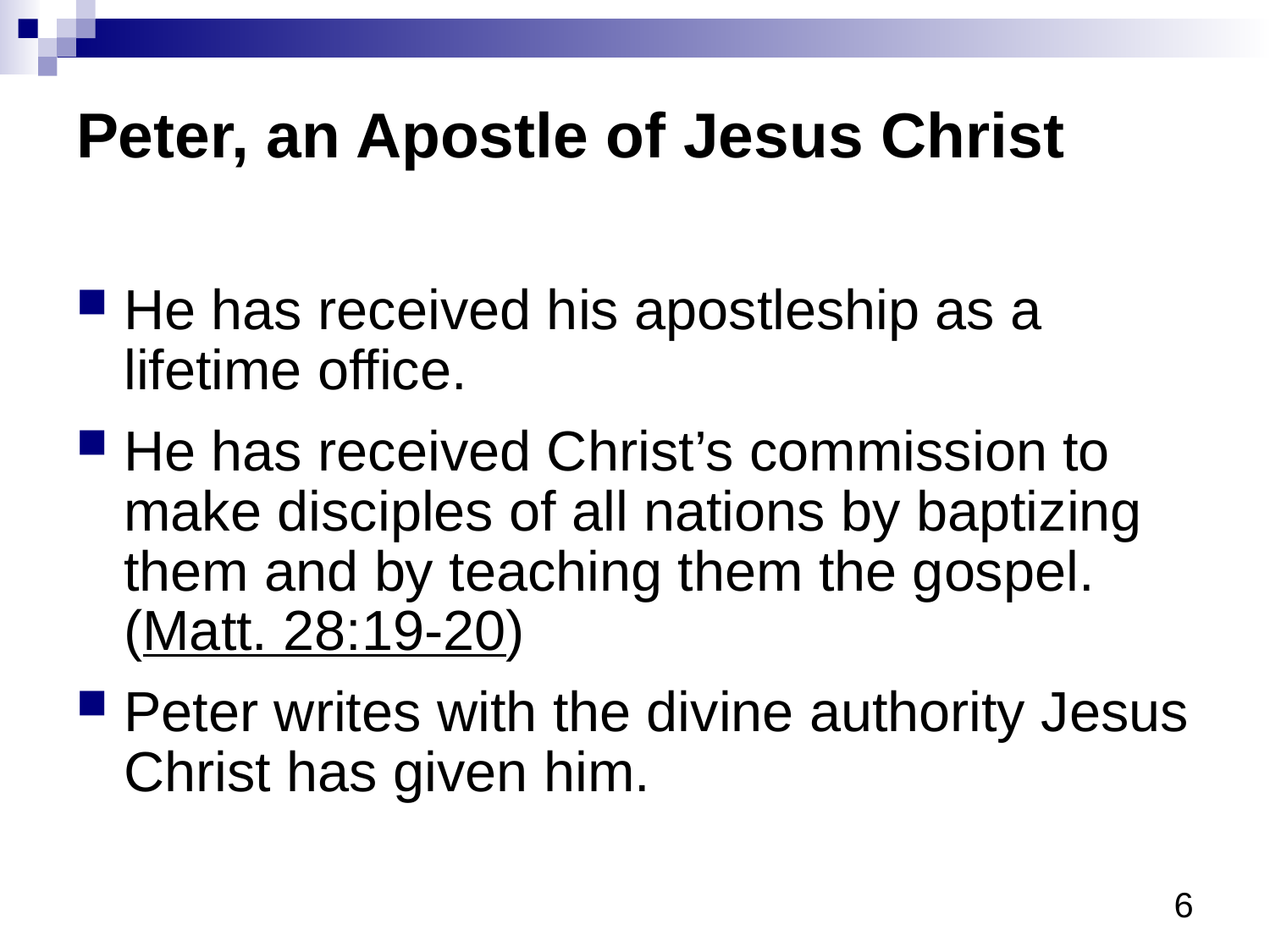

# Peter, an Apostle of Jesus Christ
He has received his apostleship as a lifetime office.
He has received Christ’s commission to make disciples of all nations by baptizing them and by teaching them the gospel. (Matt. 28:19-20)
Peter writes with the divine authority Jesus Christ has given him.
6